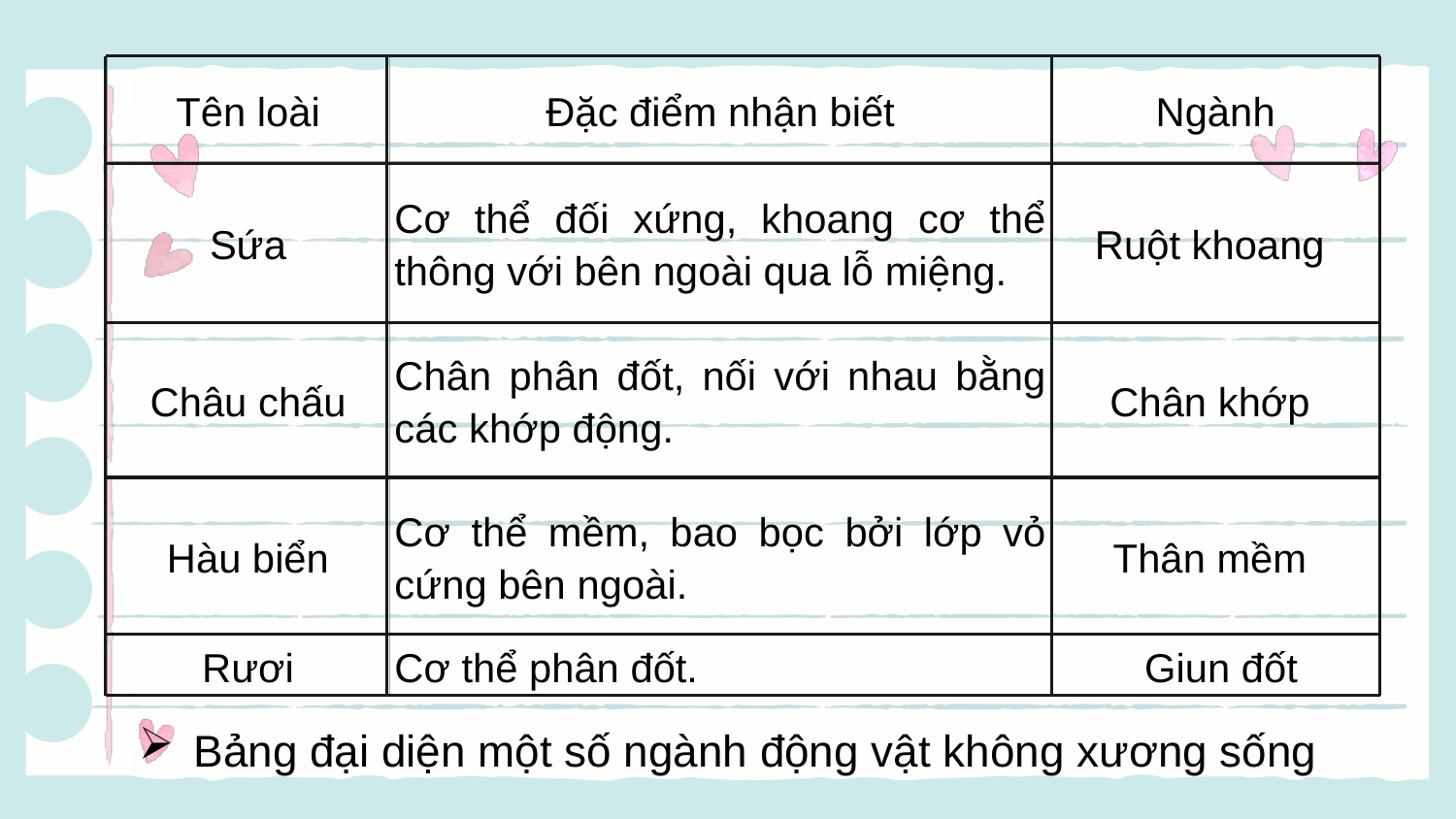

| Tên loài | Đặc điểm nhận biết | Ngành |
| --- | --- | --- |
| Sứa | Cơ thể đối xứng, khoang cơ thể thông với bên ngoài qua lỗ miệng. | Ruột khoang |
| Châu chấu | Chân phân đốt, nối với nhau bằng các khớp động. | Chân khớp |
| Hàu biển | Cơ thể mềm, bao bọc bởi lớp vỏ cứng bên ngoài. | Thân mềm |
| Rươi | Cơ thể phân đốt. | Giun đốt |
Bảng đại diện một số ngành động vật không xương sống